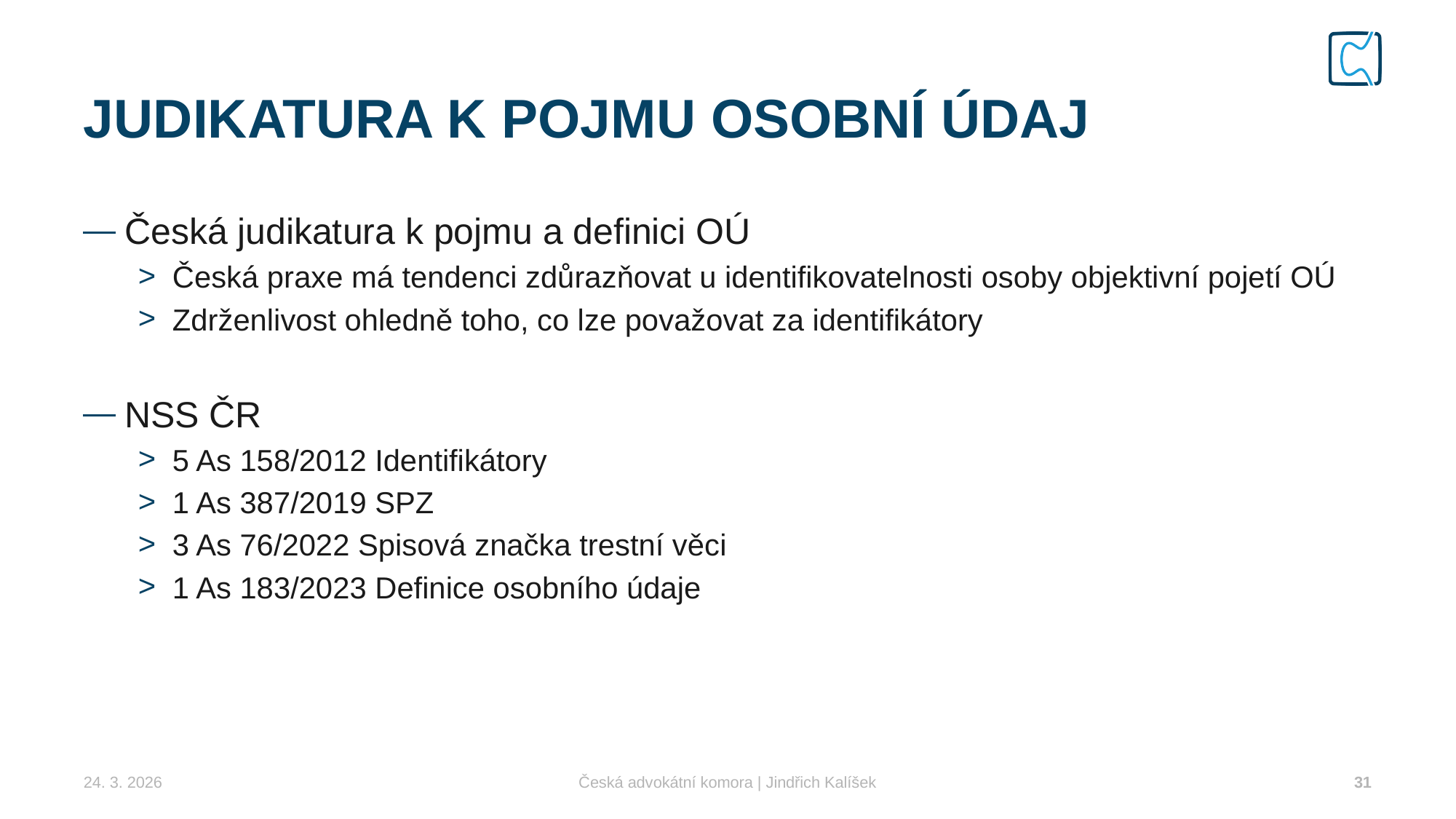

# Judikatura k pojmu osobní údaj
Česká judikatura k pojmu a definici OÚ
Česká praxe má tendenci zdůrazňovat u identifikovatelnosti osoby objektivní pojetí OÚ
Zdrženlivost ohledně toho, co lze považovat za identifikátory

NSS ČR
5 As 158/2012 Identifikátory
1 As 387/2019 SPZ
3 As 76/2022 Spisová značka trestní věci
1 As 183/2023 Definice osobního údaje
24. 3. 2026
Česká advokátní komora | Jindřich Kalíšek
31